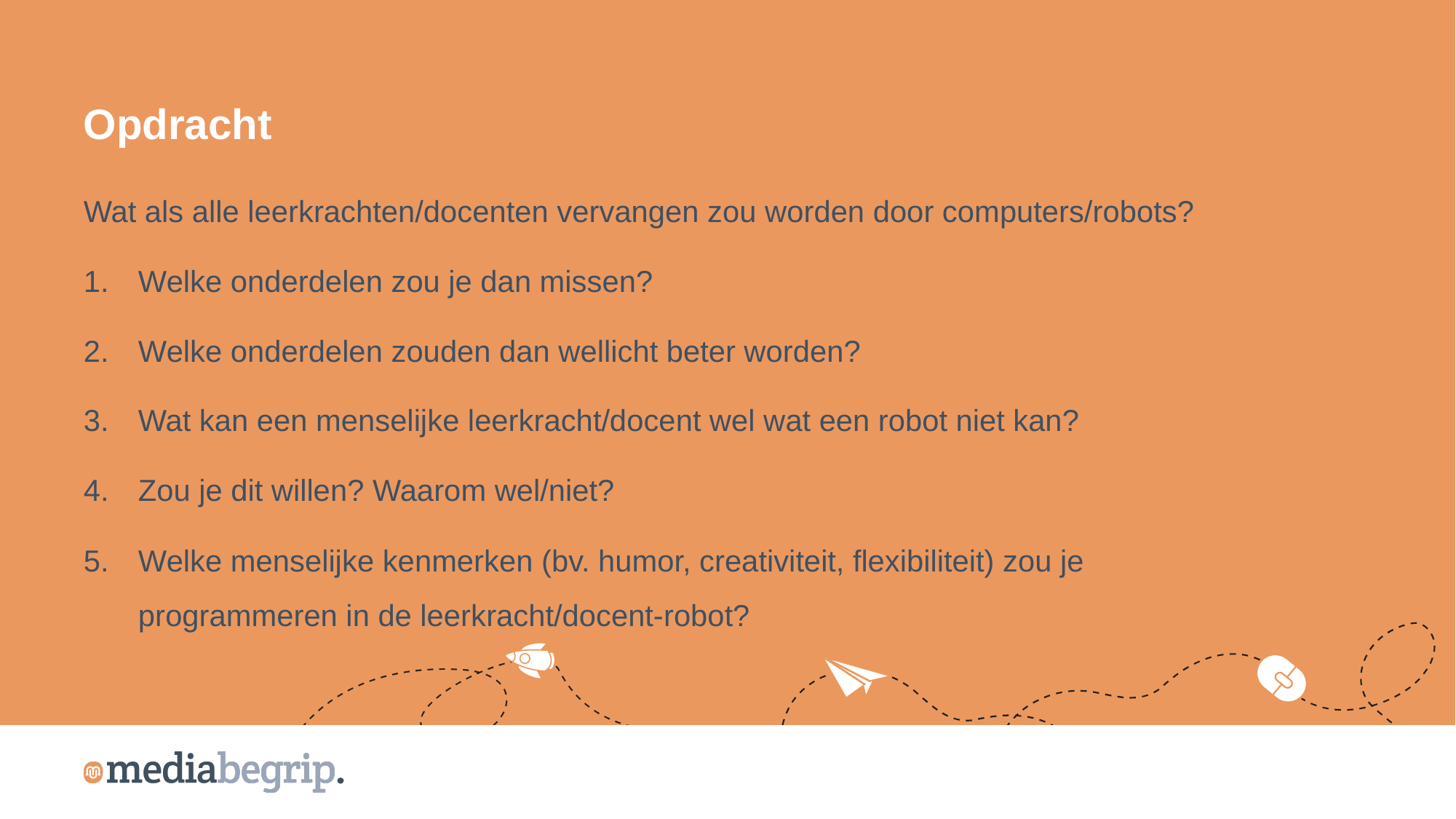

Opdracht
Wat als alle leerkrachten/docenten vervangen zou worden door computers/robots?
Welke onderdelen zou je dan missen?
Welke onderdelen zouden dan wellicht beter worden?
Wat kan een menselijke leerkracht/docent wel wat een robot niet kan?
Zou je dit willen? Waarom wel/niet?
Welke menselijke kenmerken (bv. humor, creativiteit, flexibiliteit) zou je programmeren in de leerkracht/docent-robot?